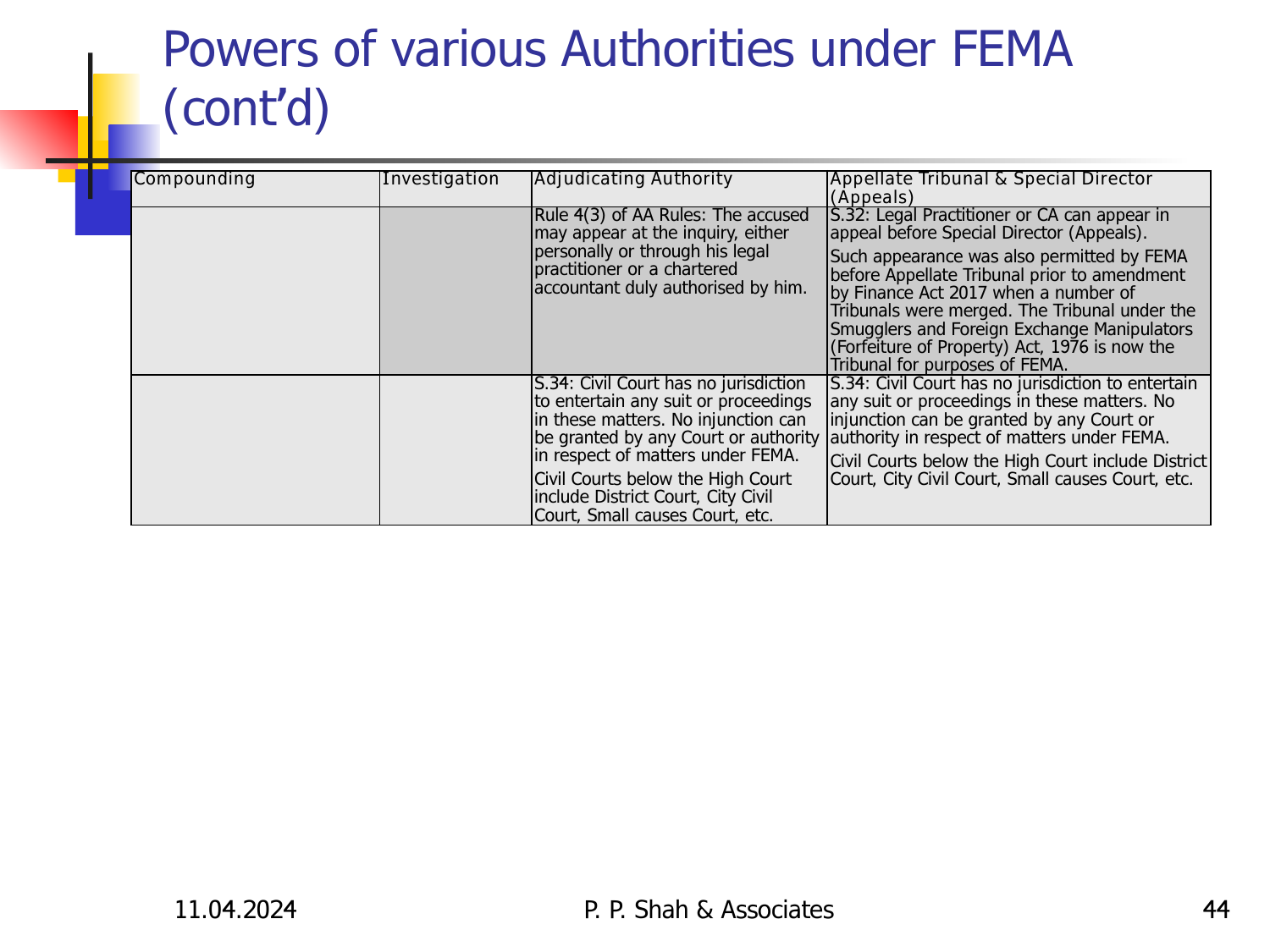

Powers of various Authorities under FEMA (cont’d)
| Compounding | Investigation | Adjudicating Authority | Appellate Tribunal & Special Director (Appeals) |
| --- | --- | --- | --- |
|  |  | Rule 4(3) of AA Rules: The accused may appear at the inquiry, either personally or through his legal practitioner or a chartered accountant duly authorised by him. | S.32: Legal Practitioner or CA can appear in appeal before Special Director (Appeals). Such appearance was also permitted by FEMA before Appellate Tribunal prior to amendment by Finance Act 2017 when a number of Tribunals were merged. The Tribunal under the Smugglers and Foreign Exchange Manipulators (Forfeiture of Property) Act, 1976 is now the Tribunal for purposes of FEMA. |
|  |  | S.34: Civil Court has no jurisdiction to entertain any suit or proceedings in these matters. No injunction can be granted by any Court or authority in respect of matters under FEMA. Civil Courts below the High Court include District Court, City Civil Court, Small causes Court, etc. | S.34: Civil Court has no jurisdiction to entertain any suit or proceedings in these matters. No injunction can be granted by any Court or authority in respect of matters under FEMA. Civil Courts below the High Court include District Court, City Civil Court, Small causes Court, etc. |

11.04.2024
P. P. Shah & Associates
44